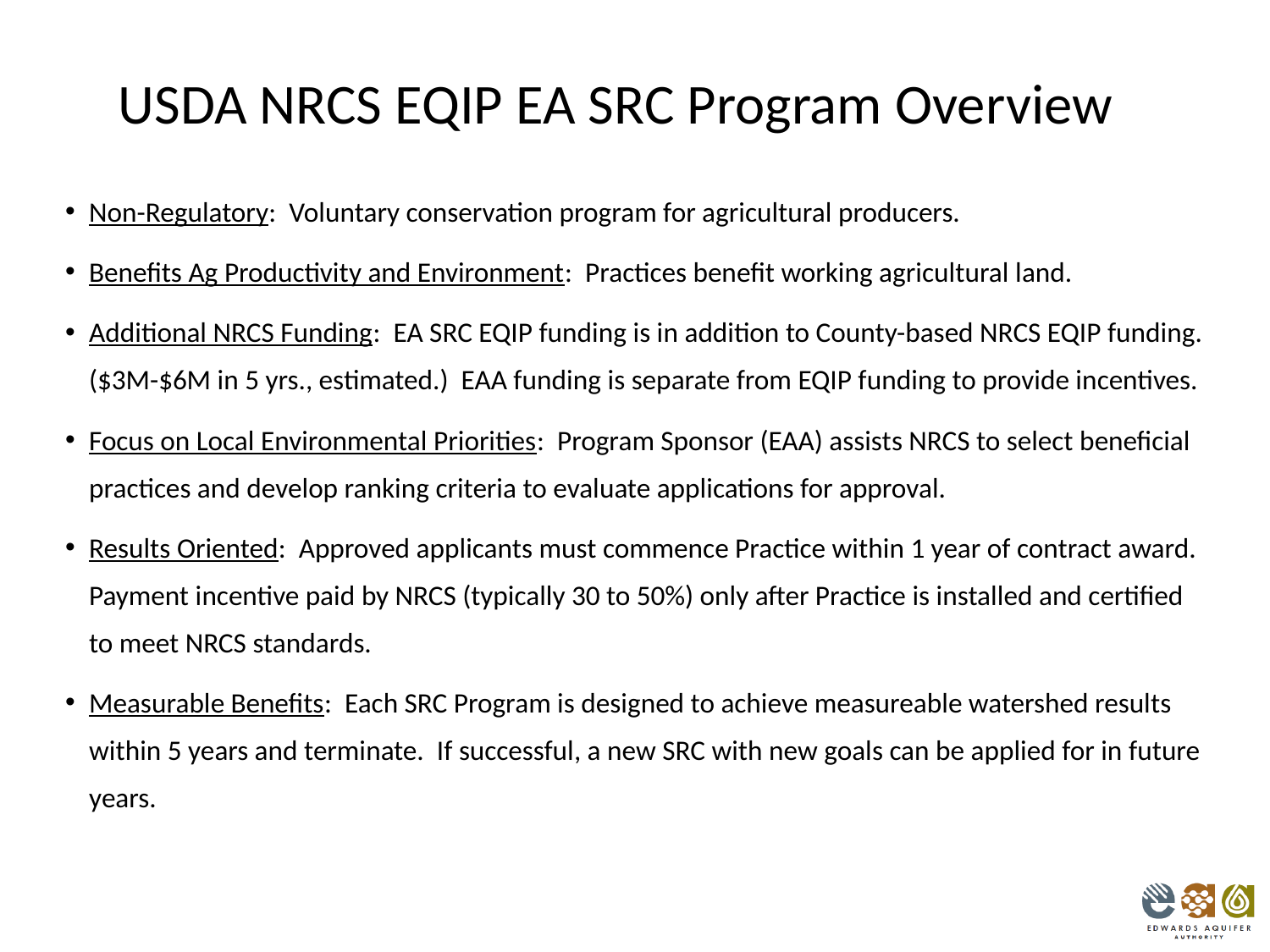

USDA NRCS EQIP EA SRC Program Overview
Non-Regulatory:  Voluntary conservation program for agricultural producers.
Benefits Ag Productivity and Environment:  Practices benefit working agricultural land.
Additional NRCS Funding:  EA SRC EQIP funding is in addition to County-based NRCS EQIP funding. ($3M-$6M in 5 yrs., estimated.)  EAA funding is separate from EQIP funding to provide incentives.
Focus on Local Environmental Priorities:  Program Sponsor (EAA) assists NRCS to select beneficial practices and develop ranking criteria to evaluate applications for approval.
Results Oriented:  Approved applicants must commence Practice within 1 year of contract award.  Payment incentive paid by NRCS (typically 30 to 50%) only after Practice is installed and certified to meet NRCS standards.
Measurable Benefits:  Each SRC Program is designed to achieve measureable watershed results within 5 years and terminate.  If successful, a new SRC with new goals can be applied for in future years.